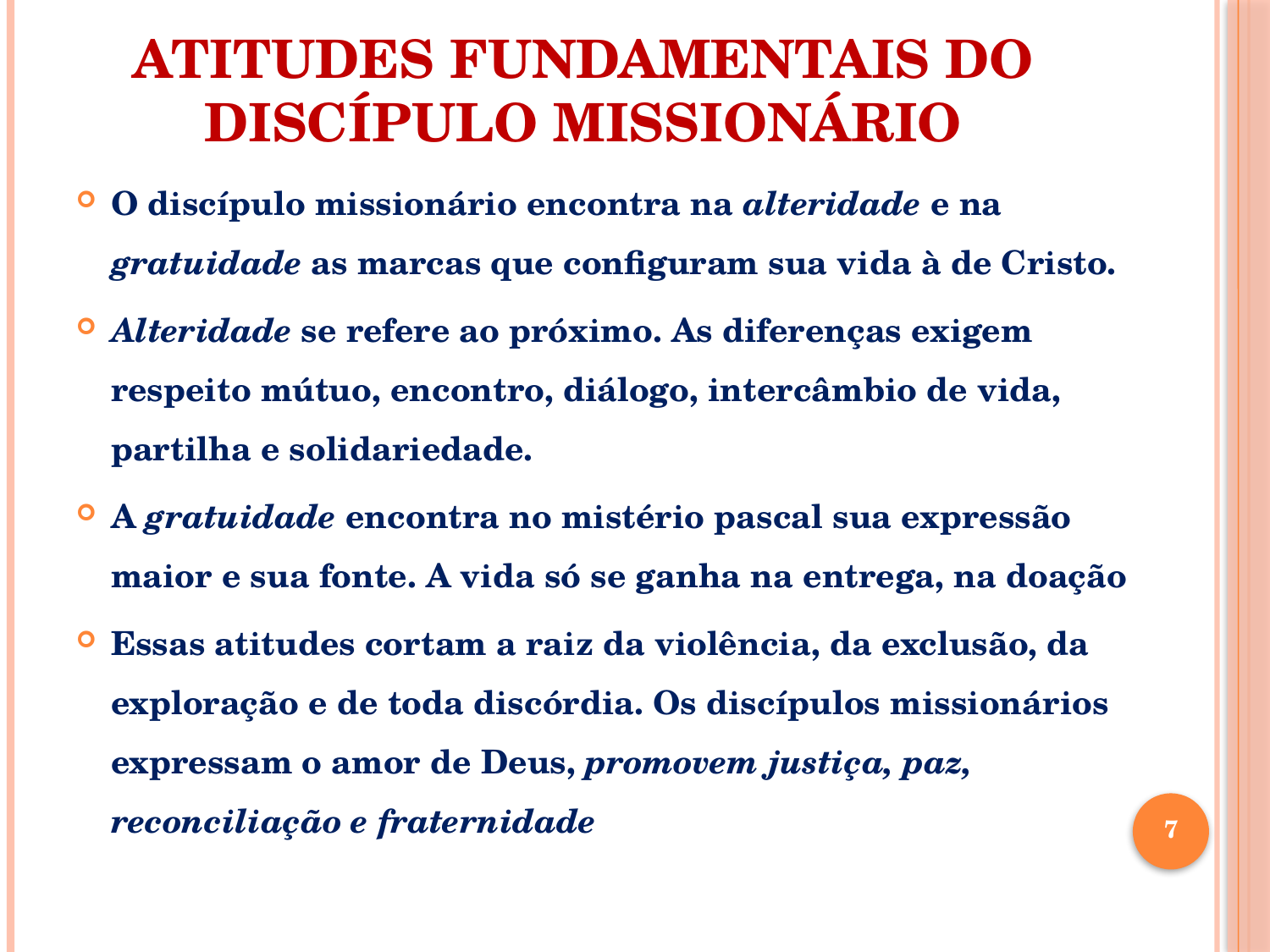

# ATITUDES FUNDAMENTAIS DO DISCÍPULO MISSIONÁRIO
O discípulo missionário encontra na alteridade e na gratuidade as marcas que configuram sua vida à de Cristo.
Alteridade se refere ao próximo. As diferenças exigem respeito mútuo, encontro, diálogo, intercâmbio de vida, partilha e solidariedade.
A gratuidade encontra no mistério pascal sua expressão maior e sua fonte. A vida só se ganha na entrega, na doação
Essas atitudes cortam a raiz da violência, da exclusão, da exploração e de toda discórdia. Os discípulos missionários expressam o amor de Deus, promovem justiça, paz, reconciliação e fraternidade
7